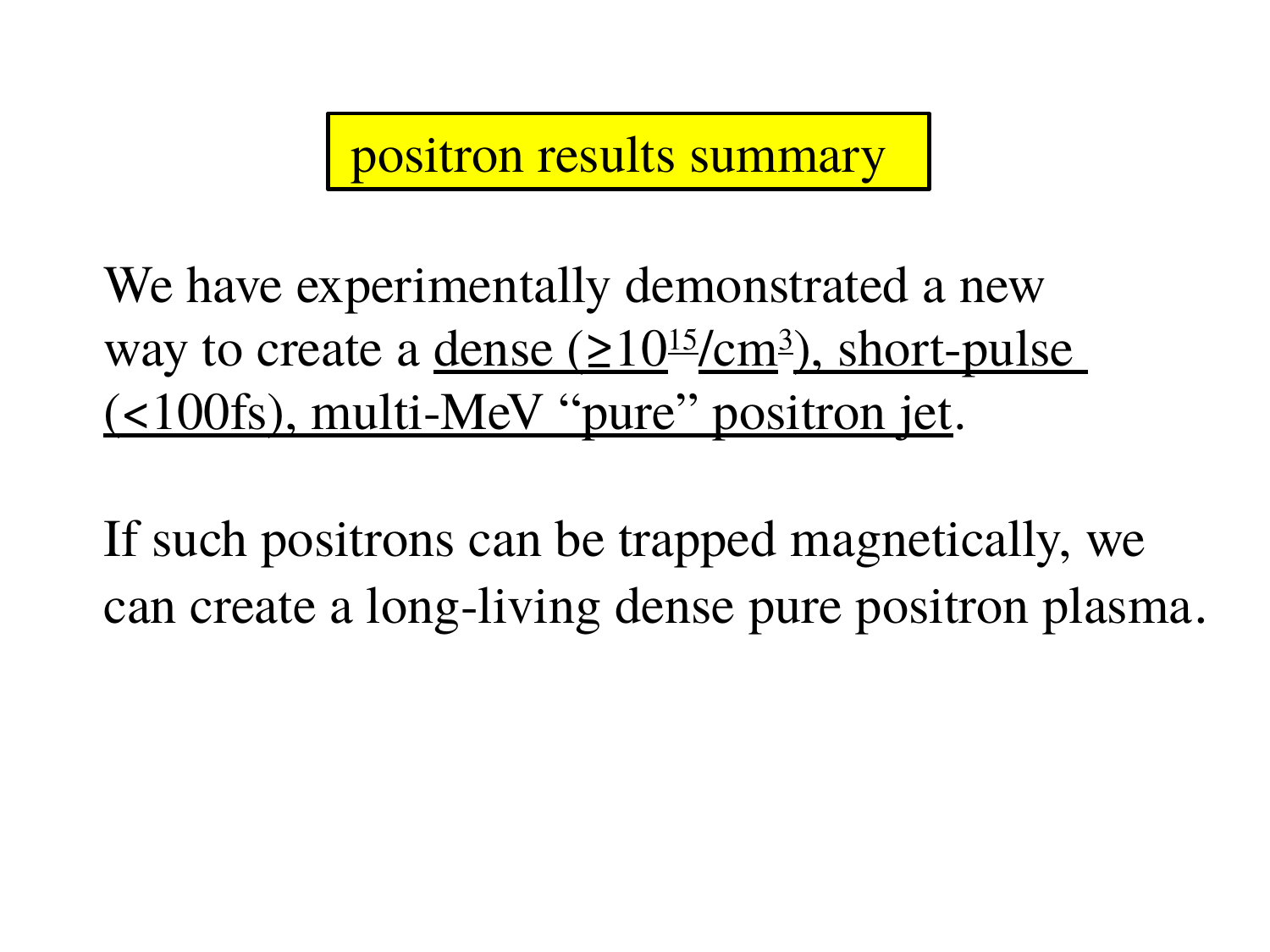

positron results summary

We have experimentally demonstrated a new
way to create a dense (≥1015/cm3), short-pulse
(<100fs), multi-MeV “pure” positron jet.

If such positrons can be trapped magnetically, we
can create a long-living dense pure positron plasma.